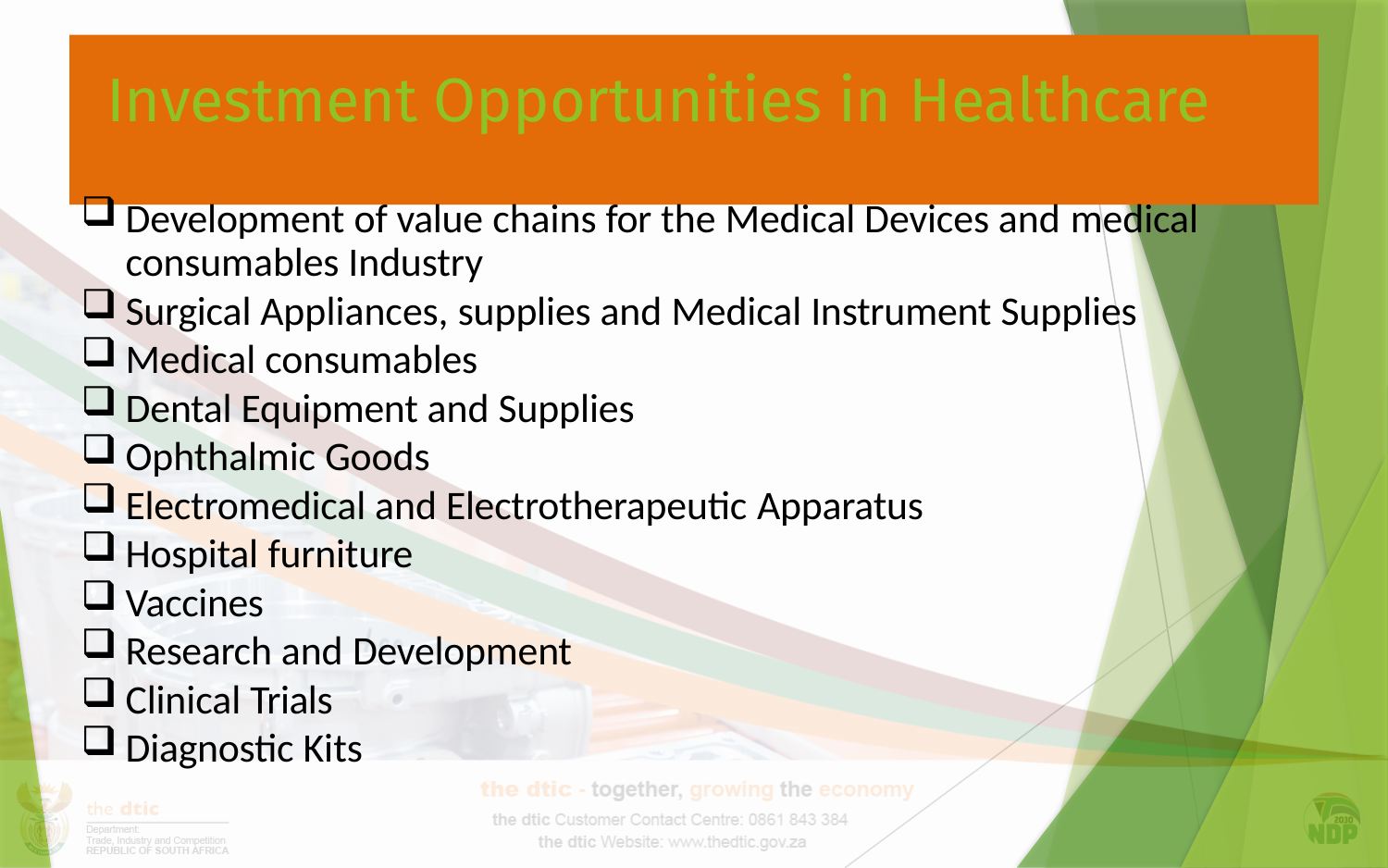

# Investment Opportunities in Healthcare
Development of value chains for the Medical Devices and medical
consumables Industry
Surgical Appliances, supplies and Medical Instrument Supplies
Medical consumables
Dental Equipment and Supplies
Ophthalmic Goods
Electromedical and Electrotherapeutic Apparatus
Hospital furniture
Vaccines
Research and Development
Clinical Trials
Diagnostic Kits